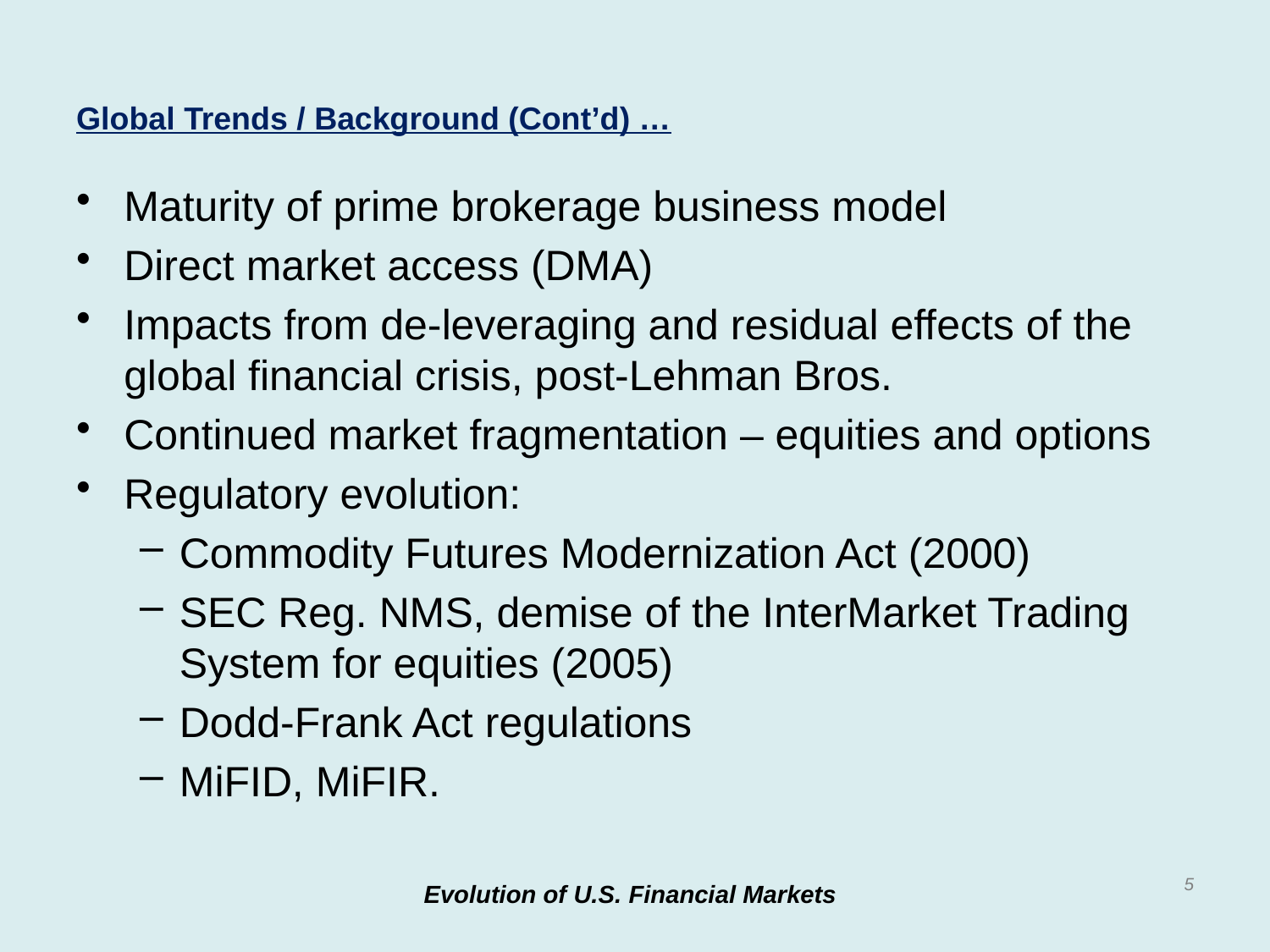

# Global Trends / Background (Cont’d) …
Maturity of prime brokerage business model
Direct market access (DMA)
Impacts from de-leveraging and residual effects of the global financial crisis, post-Lehman Bros.
Continued market fragmentation – equities and options
Regulatory evolution:
Commodity Futures Modernization Act (2000)
SEC Reg. NMS, demise of the InterMarket Trading System for equities (2005)
Dodd-Frank Act regulations
MiFID, MiFIR.

5
Evolution of U.S. Financial Markets